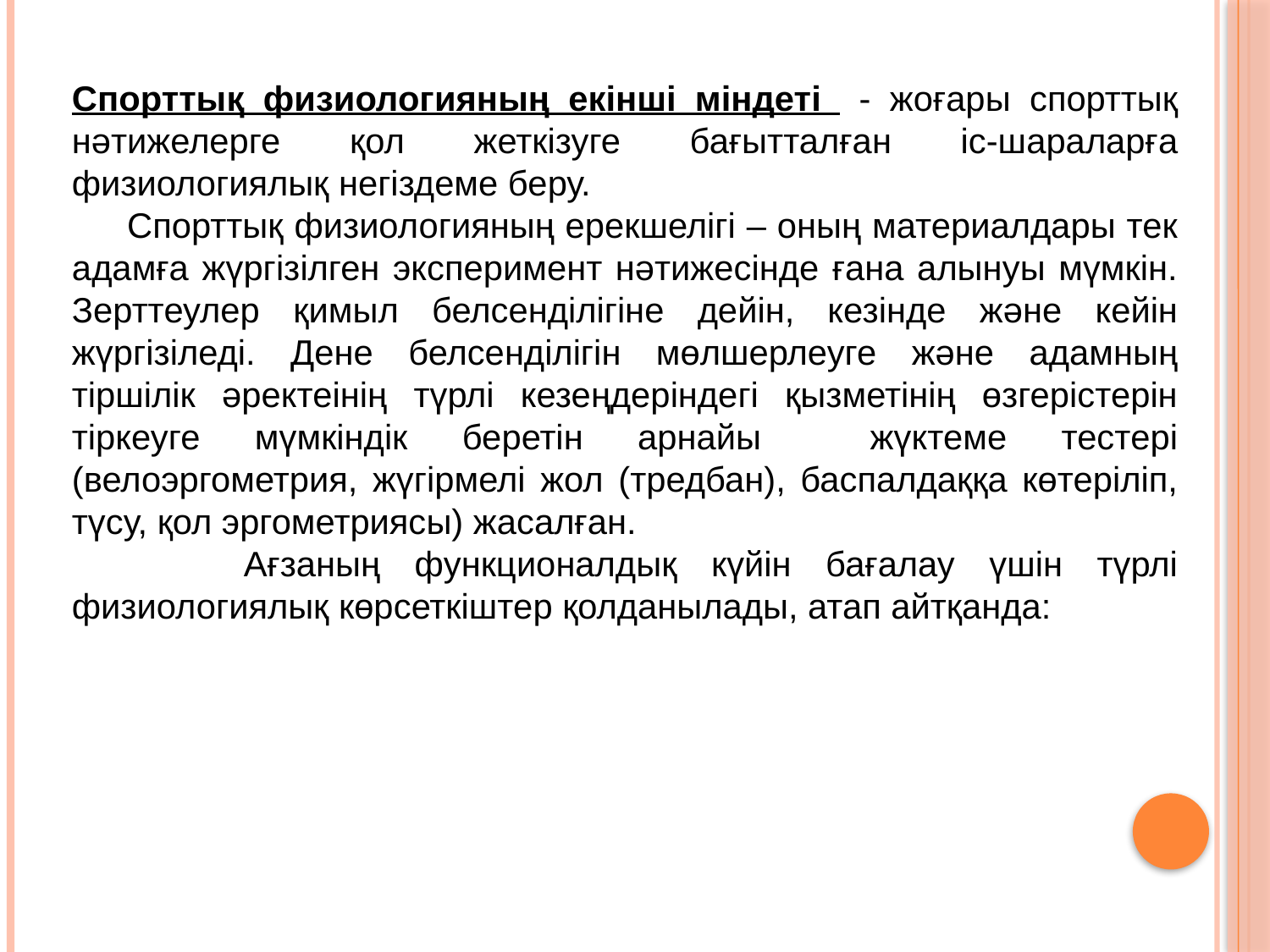

Спорттық физиологияның екінші міндеті  - жоғары спорттық нәтижелерге қол жеткізуге бағытталған іс-шараларға физиологиялық негіздеме беру.
     Спорттық физиологияның ерекшелігі – оның материалдары тек адамға жүргізілген эксперимент нәтижесінде ғана алынуы мүмкін. Зерттеулер қимыл белсенділігіне дейін, кезінде және кейін жүргізіледі. Дене белсенділігін мөлшерлеуге және адамның тіршілік әректеінің түрлі кезеңдеріндегі қызметінің өзгерістерін тіркеуге мүмкіндік беретін арнайы  жүктеме тестері (велоэргометрия, жүгірмелі жол (тредбан), баспалдаққа көтеріліп, түсу, қол эргометриясы) жасалған.
     Ағзаның функционалдық күйін бағалау үшін түрлі физиологиялық көрсеткіштер қолданылады, атап айтқанда: